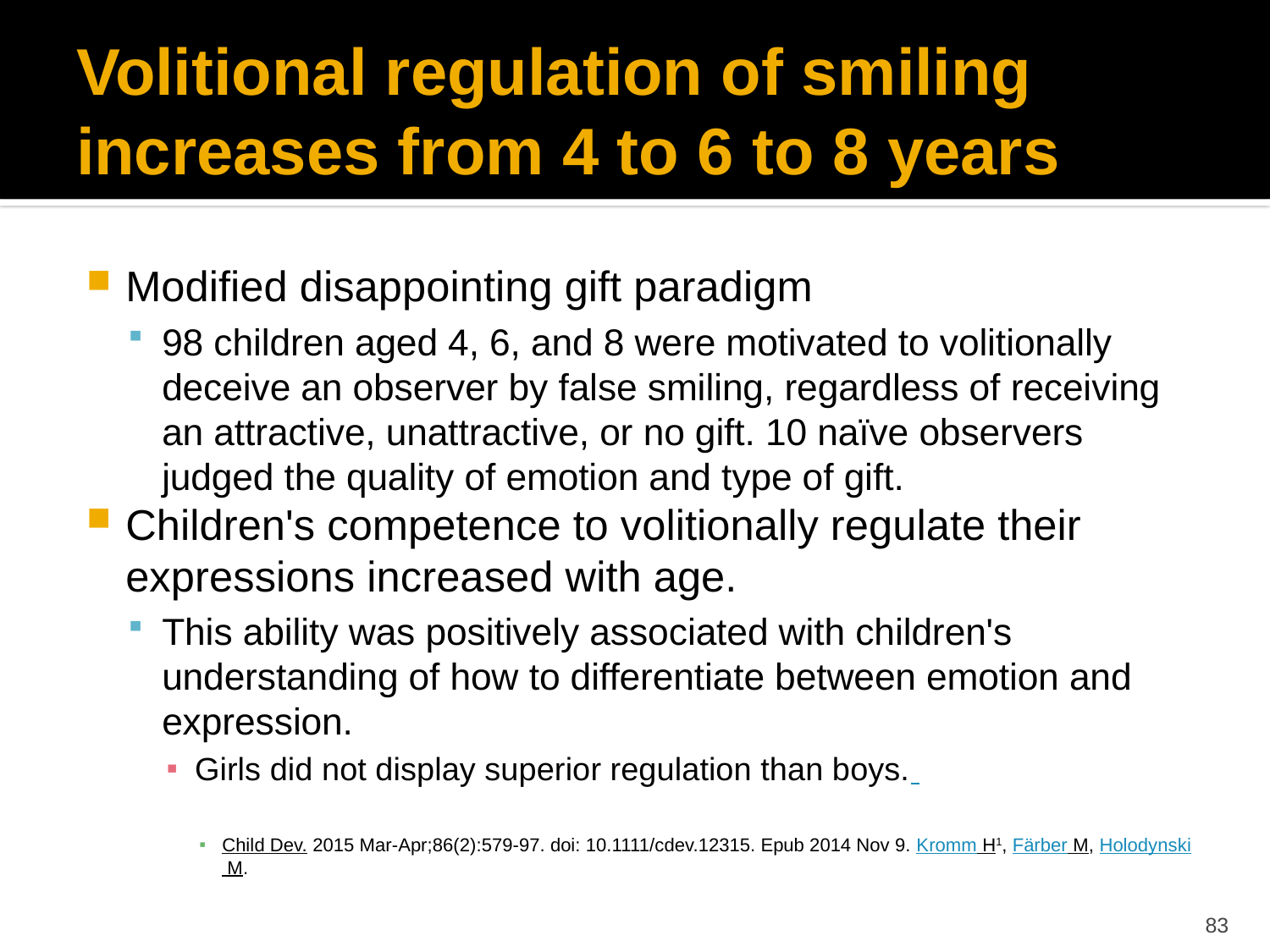

# Volitional regulation of smiling increases from 4 to 6 to 8 years
Modified disappointing gift paradigm
98 children aged 4, 6, and 8 were motivated to volitionally deceive an observer by false smiling, regardless of receiving an attractive, unattractive, or no gift. 10 naïve observers judged the quality of emotion and type of gift.
Children's competence to volitionally regulate their expressions increased with age.
This ability was positively associated with children's understanding of how to differentiate between emotion and expression.
Girls did not display superior regulation than boys.

Child Dev. 2015 Mar-Apr;86(2):579-97. doi: 10.1111/cdev.12315. Epub 2014 Nov 9. Kromm H1, Färber M, Holodynski M.

83